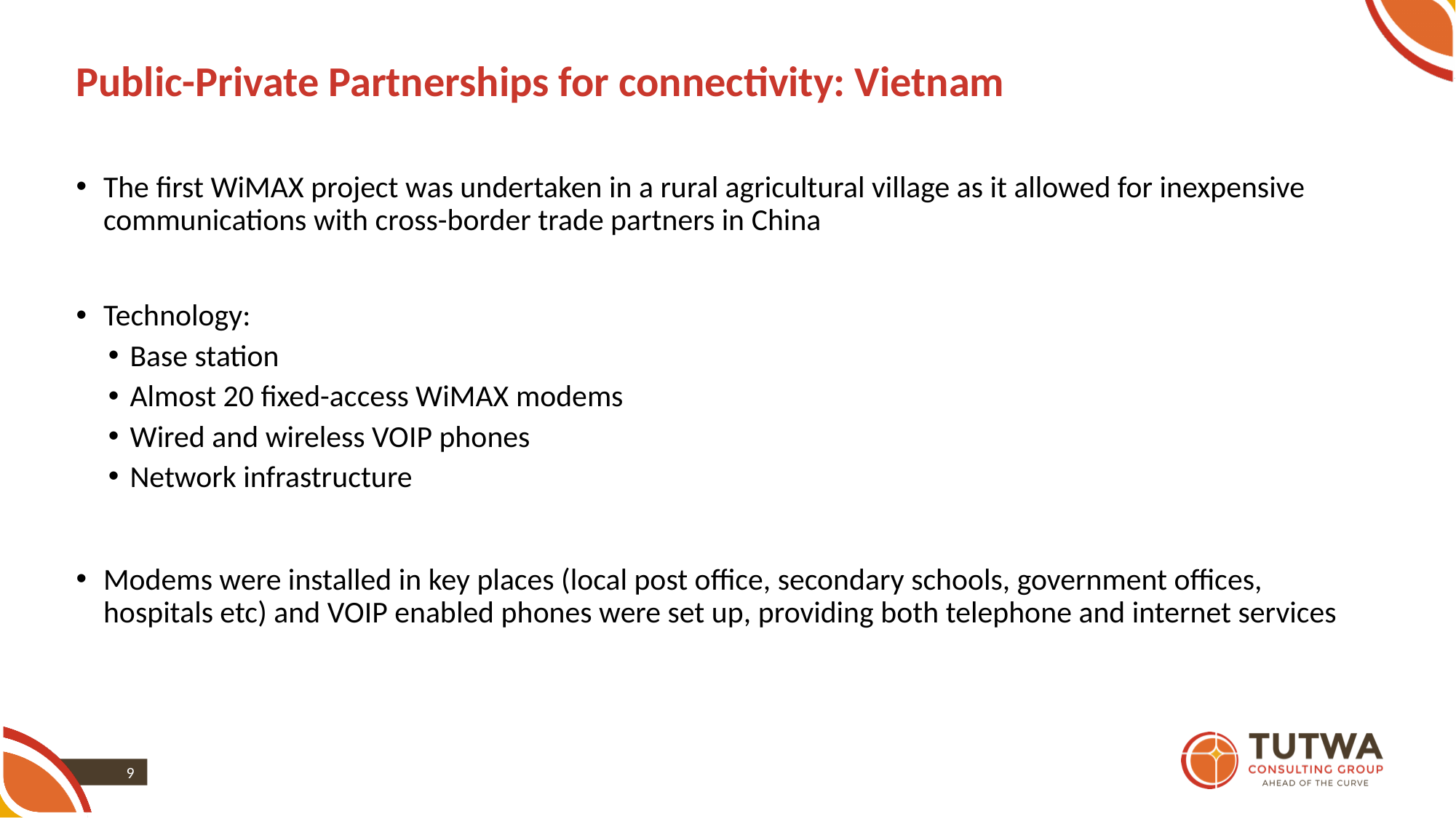

# Public-Private Partnerships for connectivity: Vietnam
The first WiMAX project was undertaken in a rural agricultural village as it allowed for inexpensive communications with cross-border trade partners in China

Technology:
Base station
Almost 20 fixed-access WiMAX modems
Wired and wireless VOIP phones
Network infrastructure

Modems were installed in key places (local post office, secondary schools, government offices, hospitals etc) and VOIP enabled phones were set up, providing both telephone and internet services